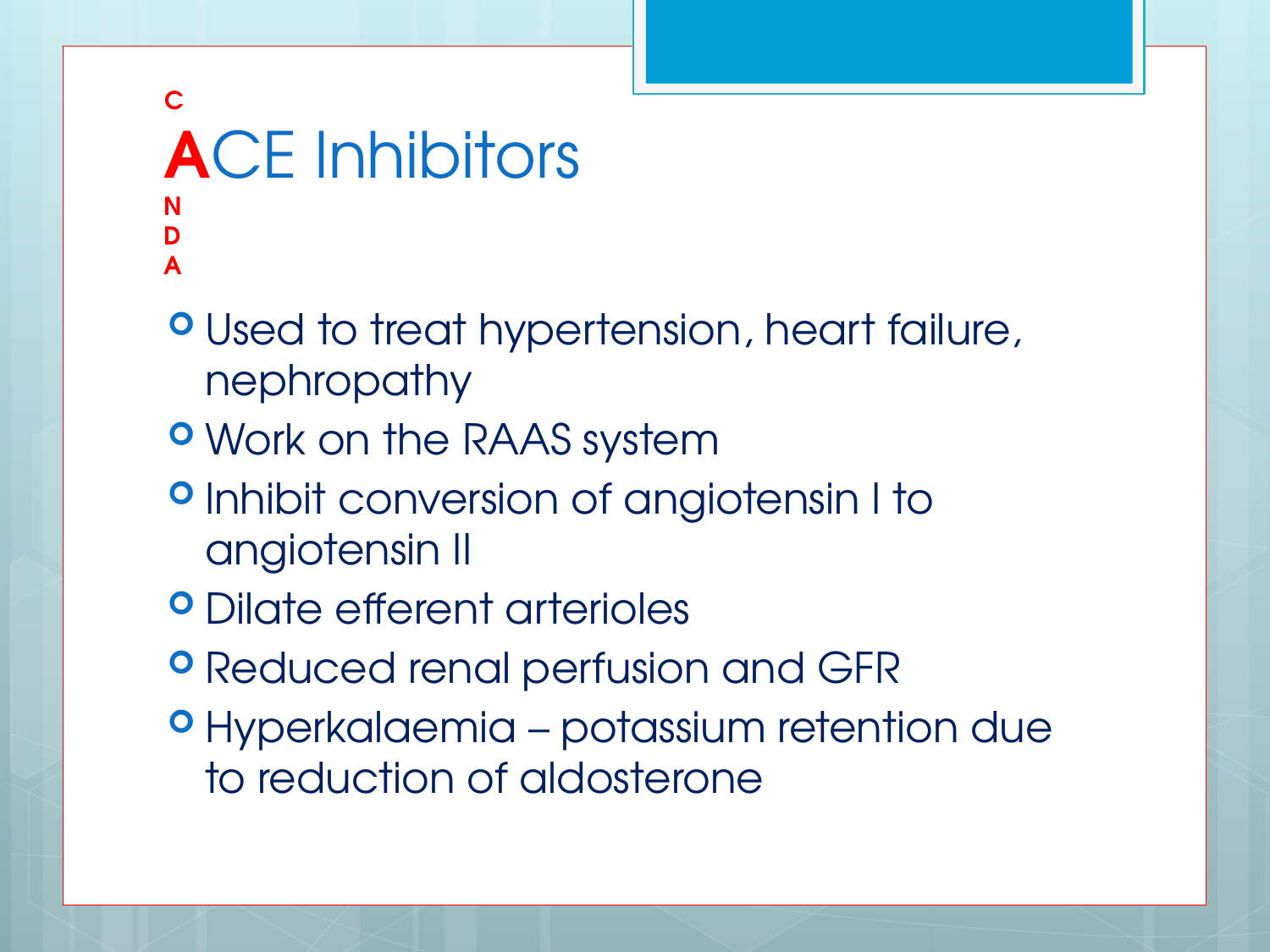

# C ACE Inhibitors N D A
Used to treat hypertension, heart failure, nephropathy
Work on the RAAS system
Inhibit conversion of angiotensin I to angiotensin II
Dilate efferent arterioles
Reduced renal perfusion and GFR
Hyperkalaemia – potassium retention due to reduction of aldosterone